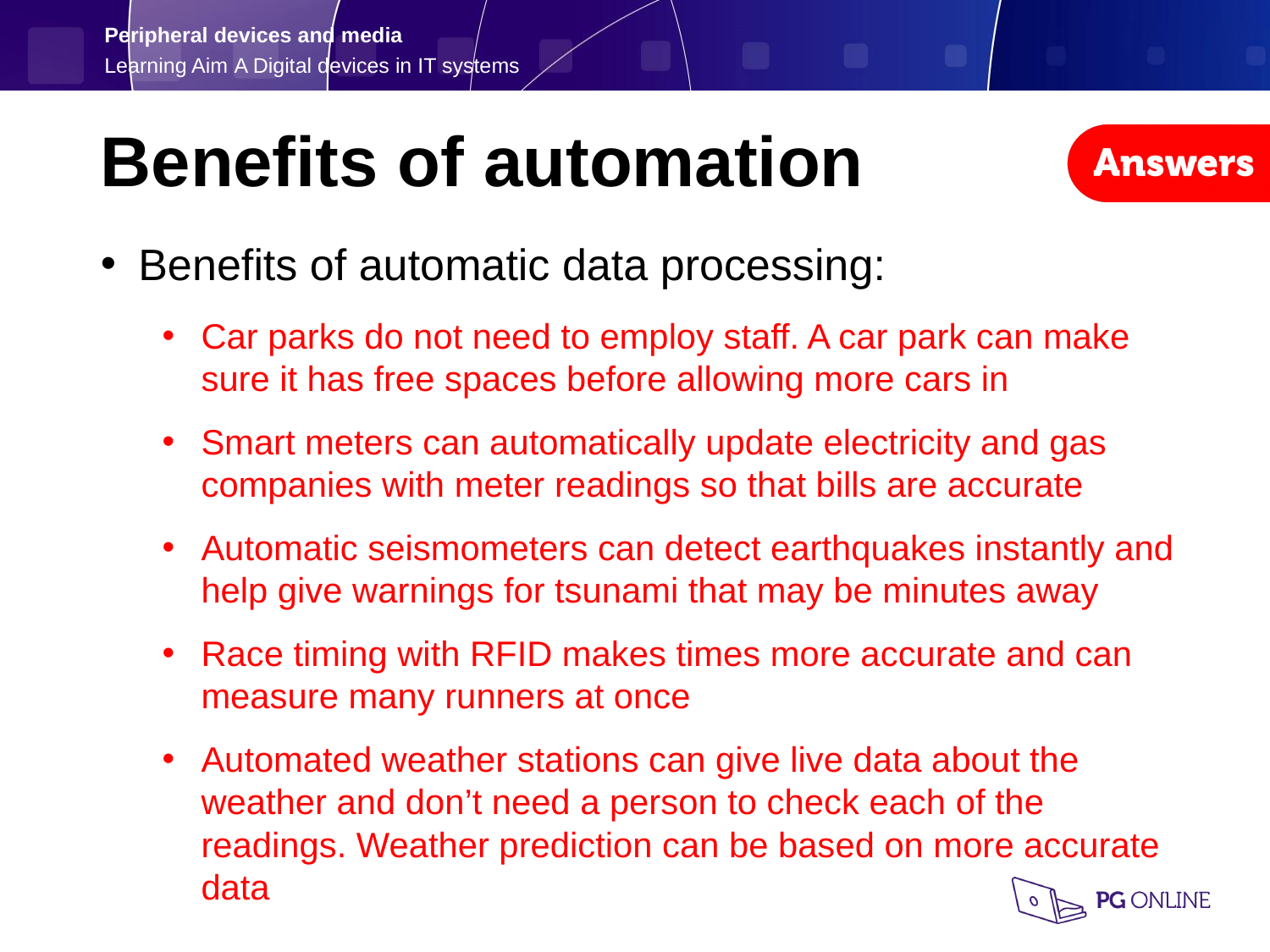

Benefits of automation
Benefits of automatic data processing:
Car parks do not need to employ staff. A car park can make sure it has free spaces before allowing more cars in
Smart meters can automatically update electricity and gas companies with meter readings so that bills are accurate
Automatic seismometers can detect earthquakes instantly and help give warnings for tsunami that may be minutes away
Race timing with RFID makes times more accurate and can measure many runners at once
Automated weather stations can give live data about the weather and don’t need a person to check each of the readings. Weather prediction can be based on more accurate data